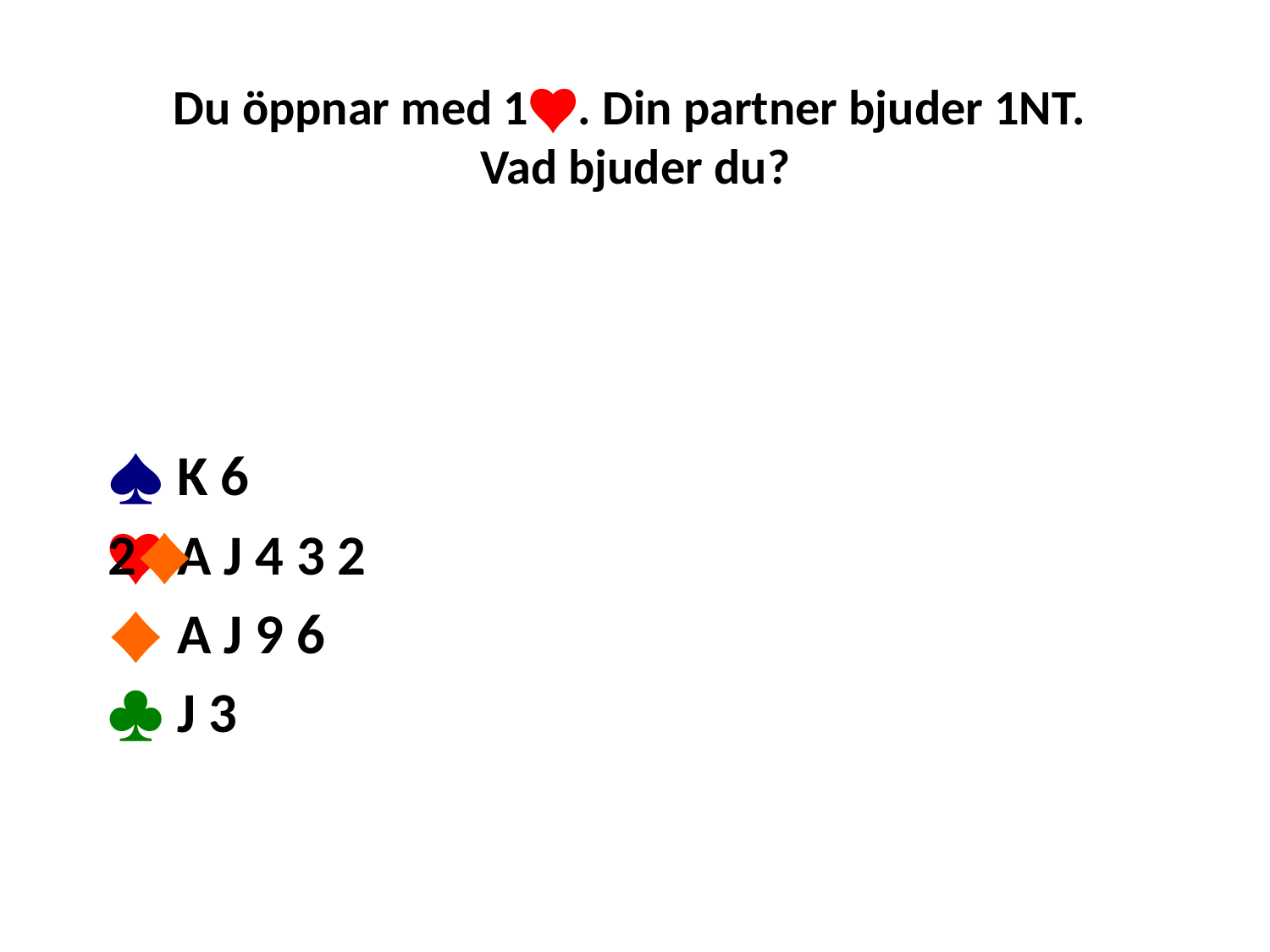

# Du öppnar med 1♥. Din partner bjuder 1NT. Vad bjuder du?

♠ K 6
♥ A J 4 3 2
♦ A J 9 6
♣ J 3

2♦